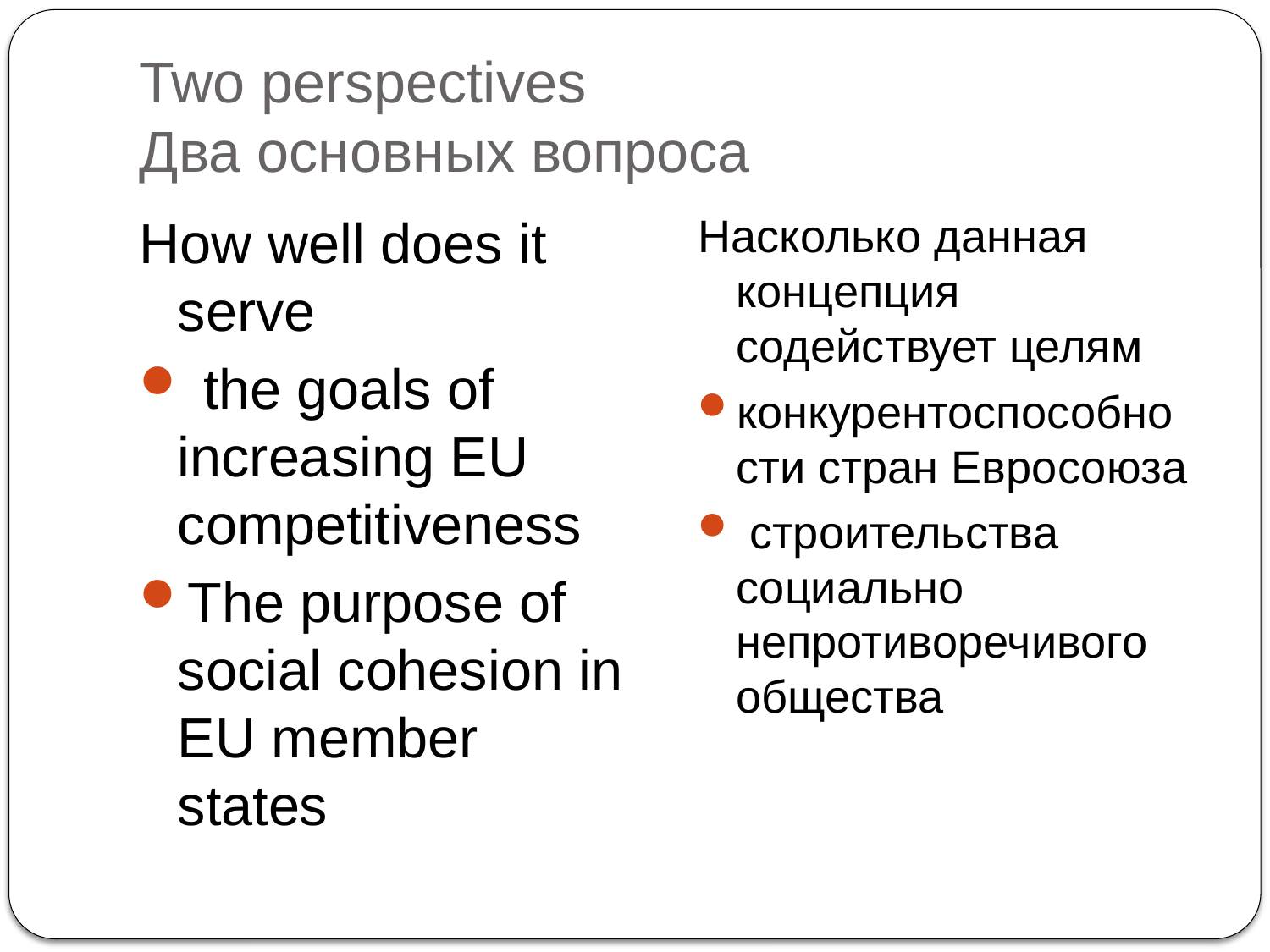

# Two perspectives Два основных вопроса
How well does it serve
 the goals of increasing EU competitiveness
The purpose of social cohesion in EU member states

Насколько данная концепция содействует целям
конкурентоспособности стран Евросоюза
 строительства социально непротиворечивого общества